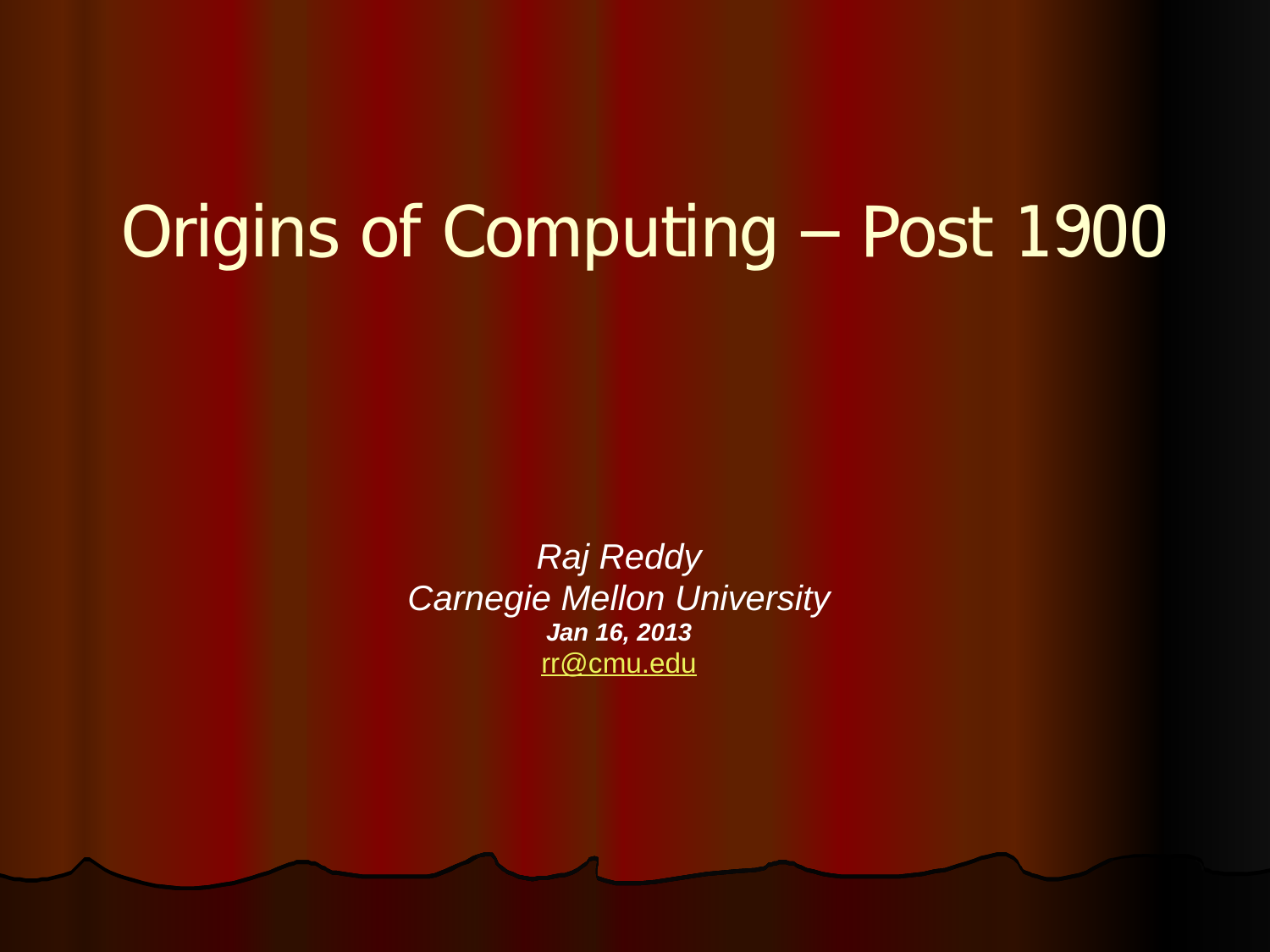

# Origins of Computing – Post 1900

Raj Reddy
Carnegie Mellon University
Jan 16, 2013
rr@cmu.edu